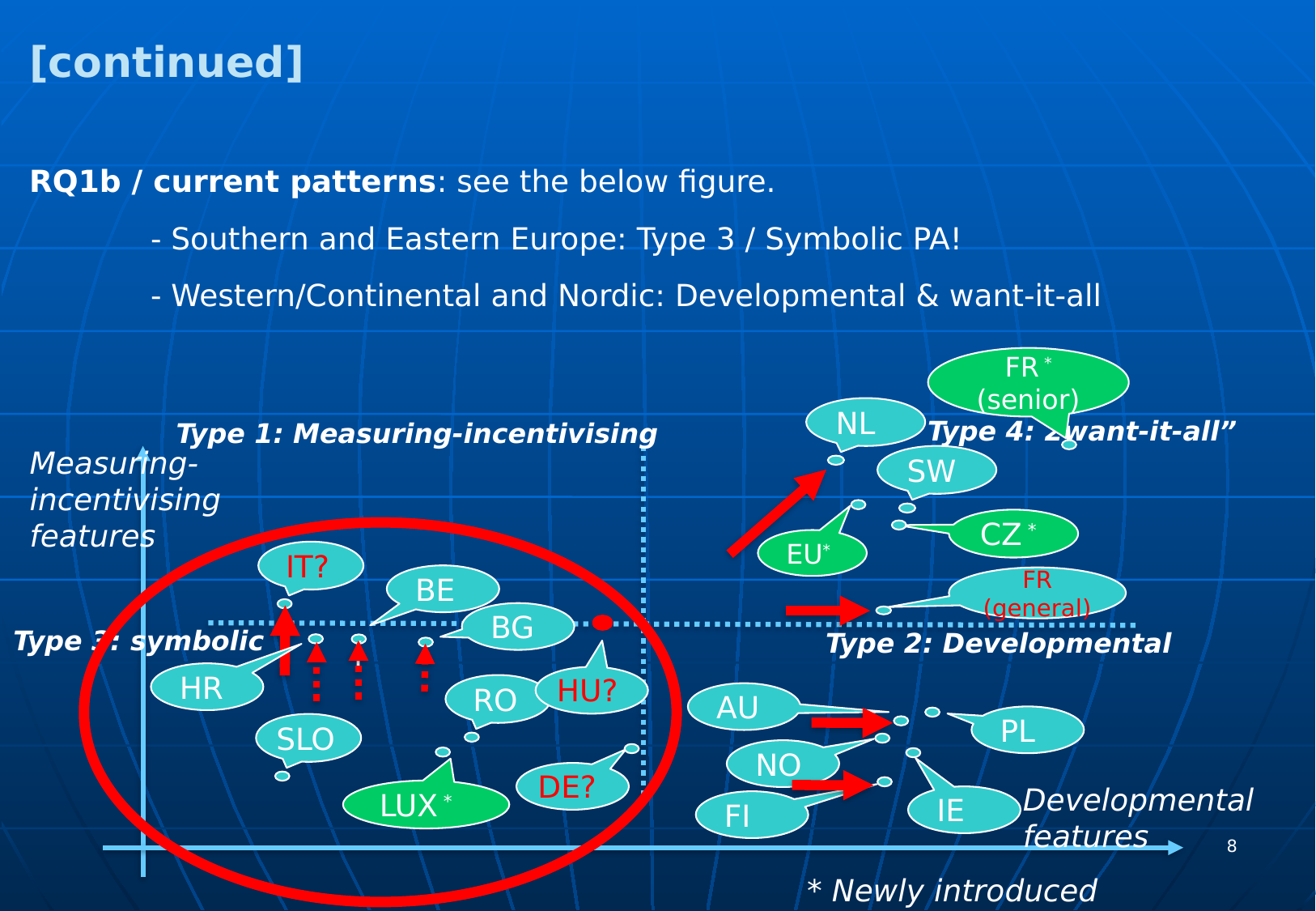

[continued]

RQ1b / current patterns: see the below figure.
	- Southern and Eastern Europe: Type 3 / Symbolic PA!
	- Western/Continental and Nordic: Developmental & want-it-all
FR * (senior)
NL

Type 4: 2want-it-all”
Type 1: Measuring-incentivising
Measuring-
incentivising
features

SW

CZ *

EU*
IT?

BE
FR (general)
BG

Type 3: symbolic

Type 2: Developmental

Í

HR
HU?
RO

AU
PL

SLO

NO

DE?
Developmental
features

LUX *
IE
FI
8
* Newly introduced